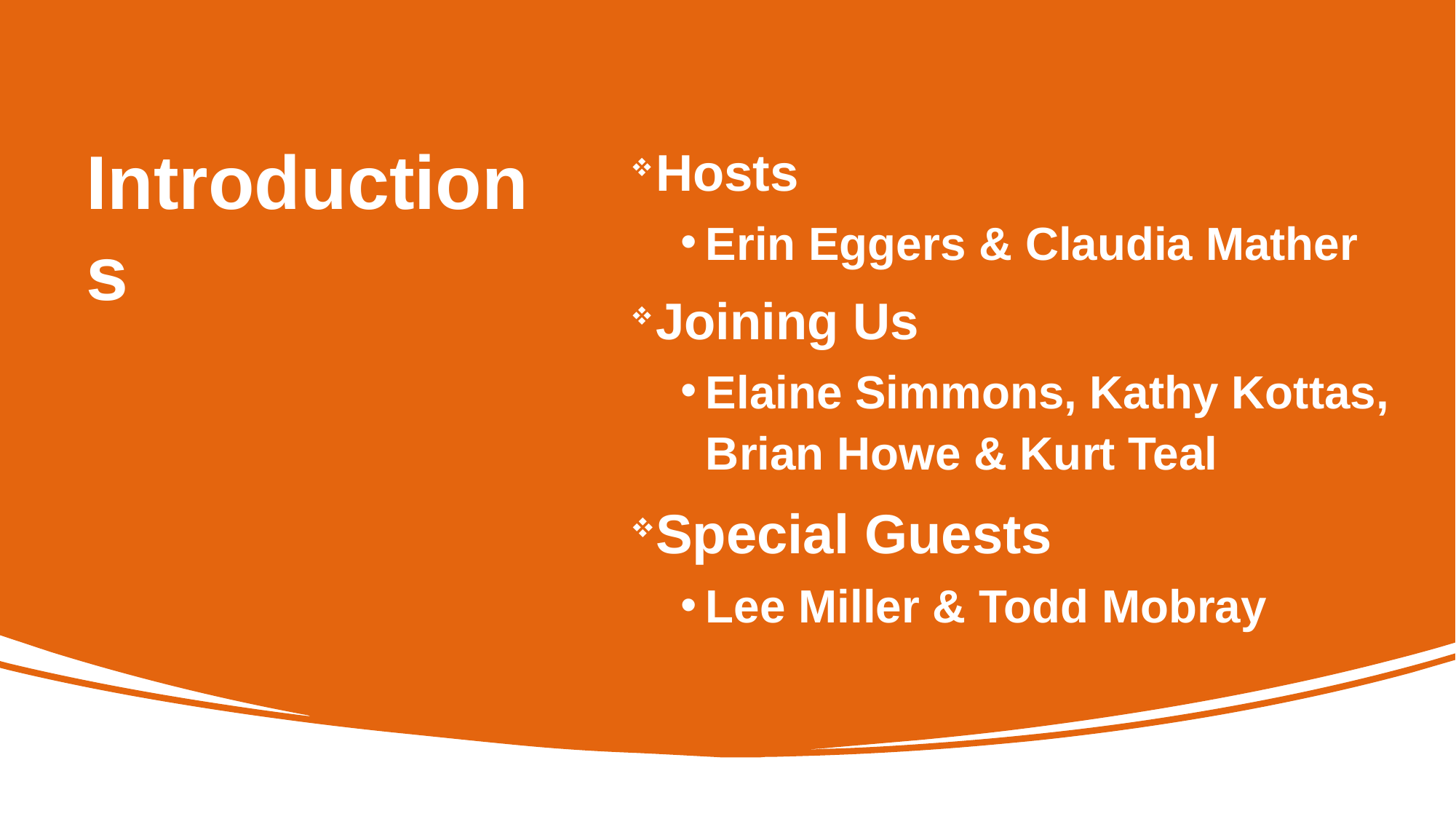

Hosts
Erin Eggers & Claudia Mather
Joining Us
Elaine Simmons, Kathy Kottas, Brian Howe & Kurt Teal
Special Guests
Lee Miller & Todd Mobray
# Introductions